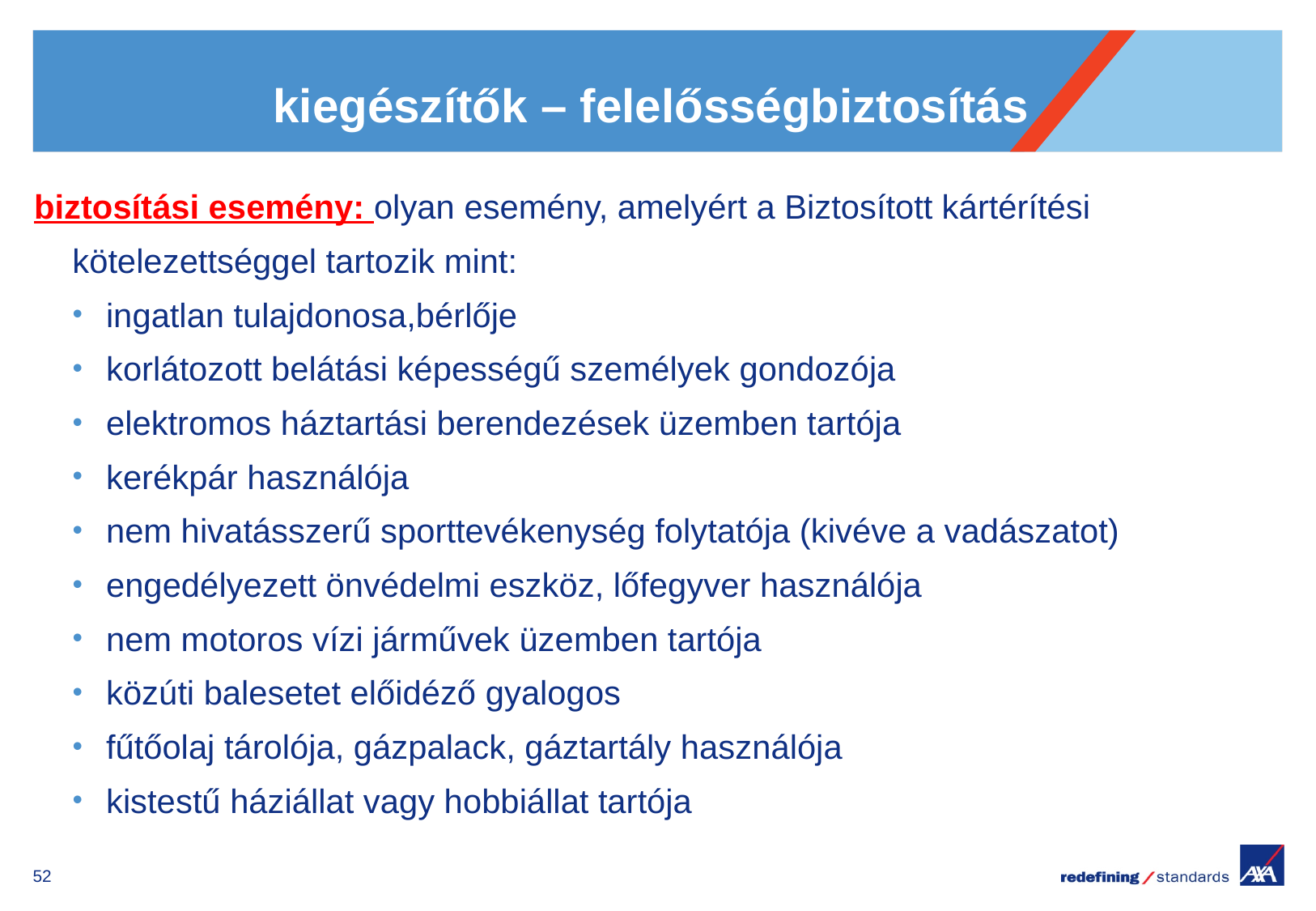

# kiegészítők – felelősségbiztosítás
biztosítási esemény: olyan esemény, amelyért a Biztosított kártérítési kötelezettséggel tartozik mint:
ingatlan tulajdonosa,bérlője
korlátozott belátási képességű személyek gondozója
elektromos háztartási berendezések üzemben tartója
kerékpár használója
nem hivatásszerű sporttevékenység folytatója (kivéve a vadászatot)
engedélyezett önvédelmi eszköz, lőfegyver használója
nem motoros vízi járművek üzemben tartója
közúti balesetet előidéző gyalogos
fűtőolaj tárolója, gázpalack, gáztartály használója
kistestű háziállat vagy hobbiállat tartója

52